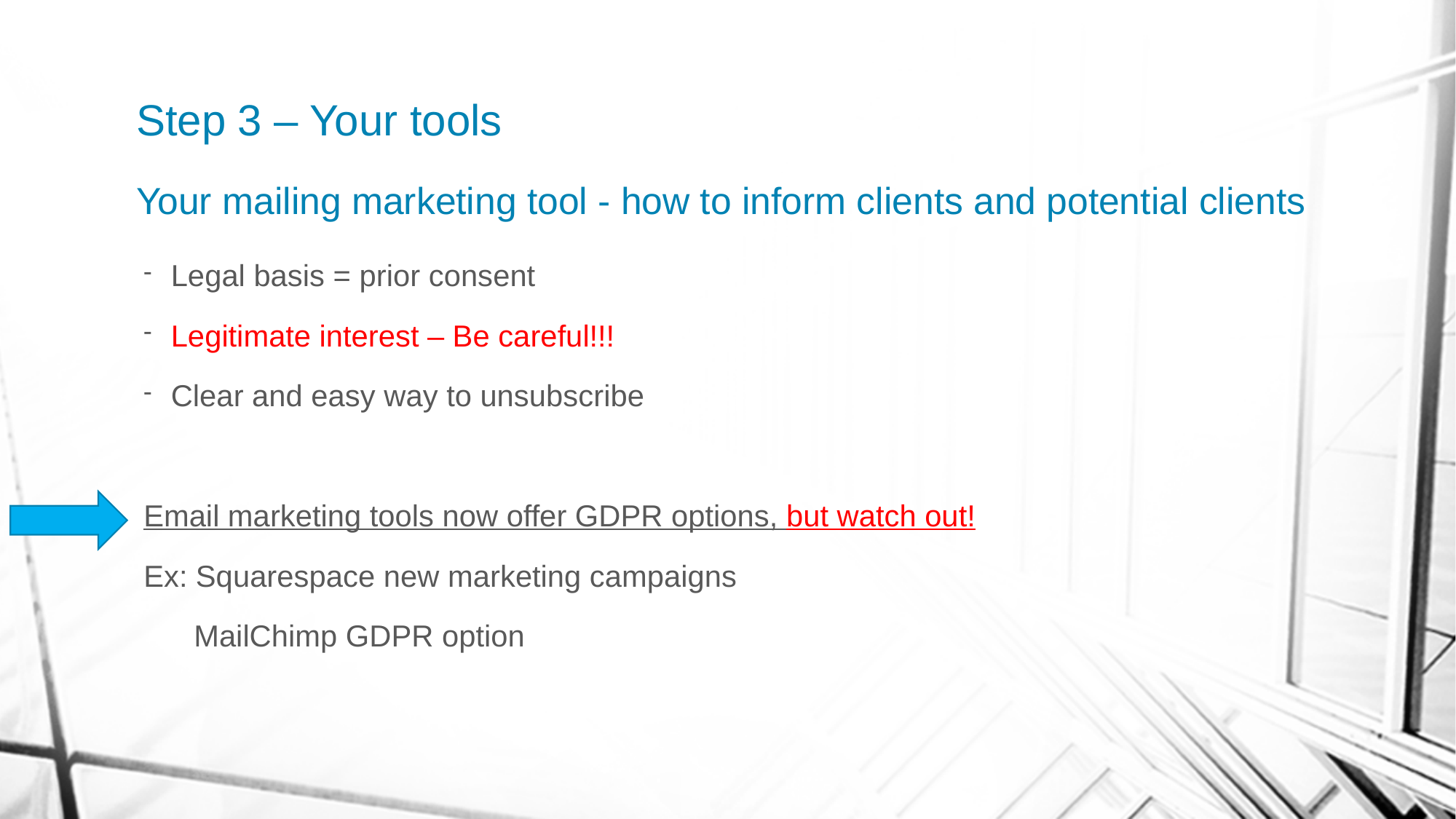

# Step 3 – Your tools Your mailing marketing tool - how to inform clients and potential clients
Legal basis = prior consent
Legitimate interest – Be careful!!!
Clear and easy way to unsubscribe

Email marketing tools now offer GDPR options, but watch out!
Ex: Squarespace new marketing campaigns
      MailChimp GDPR option